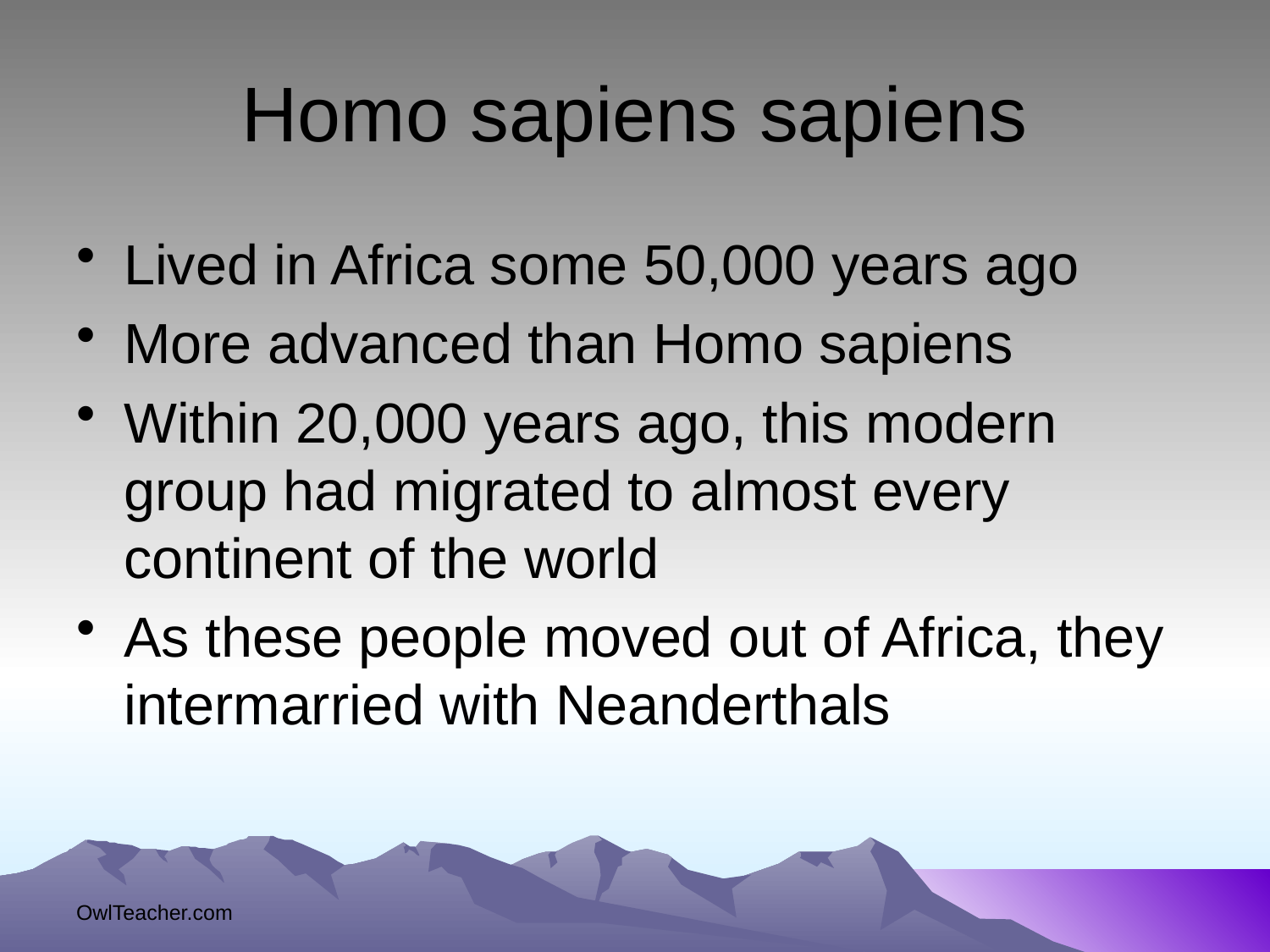

# Homo sapiens sapiens
Lived in Africa some 50,000 years ago
More advanced than Homo sapiens
Within 20,000 years ago, this modern group had migrated to almost every continent of the world
As these people moved out of Africa, they intermarried with Neanderthals
OwlTeacher.com